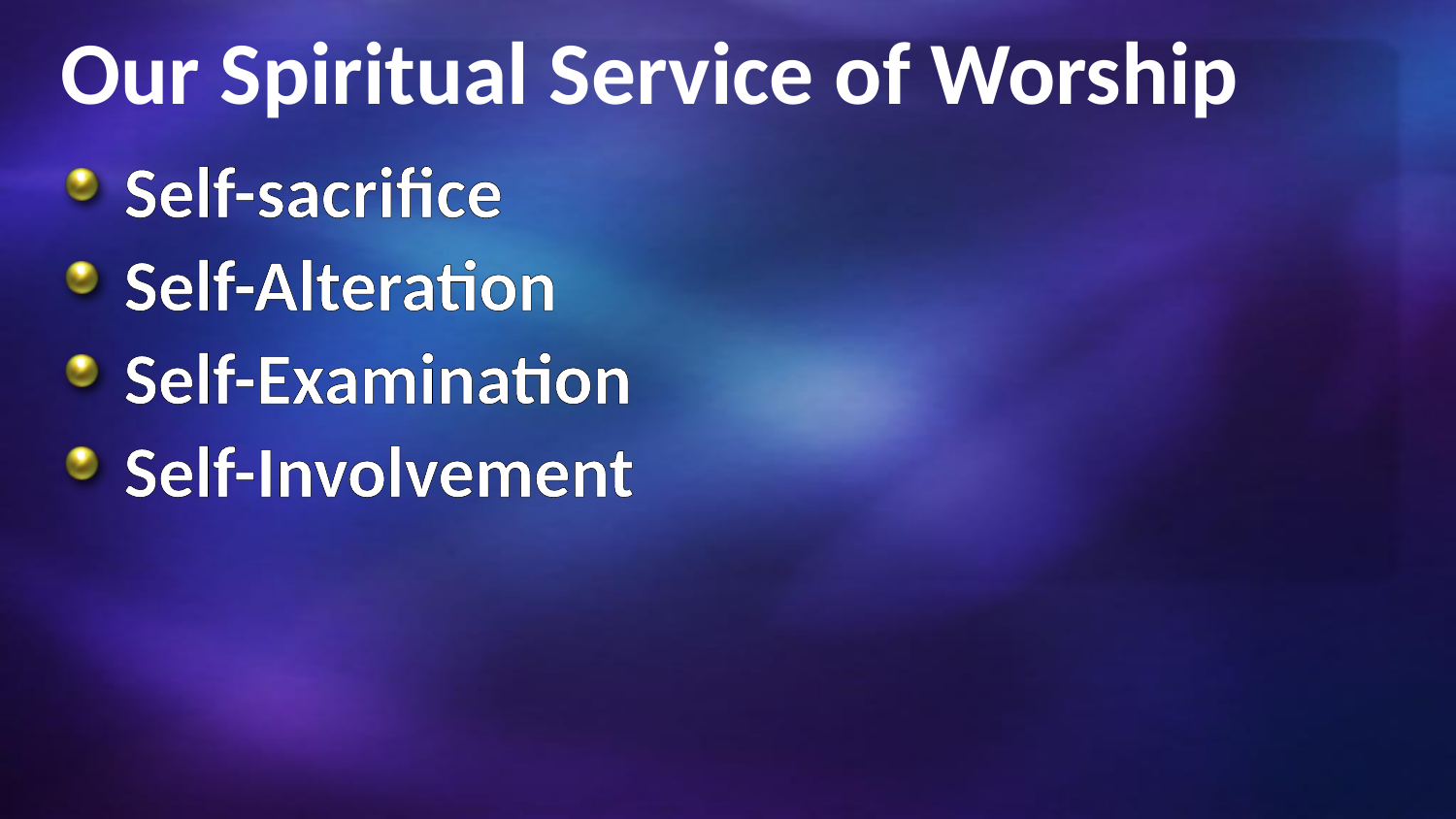

# Our Spiritual Service of Worship
Self-sacrifice
Self-Alteration
Self-Examination
Self-Involvement